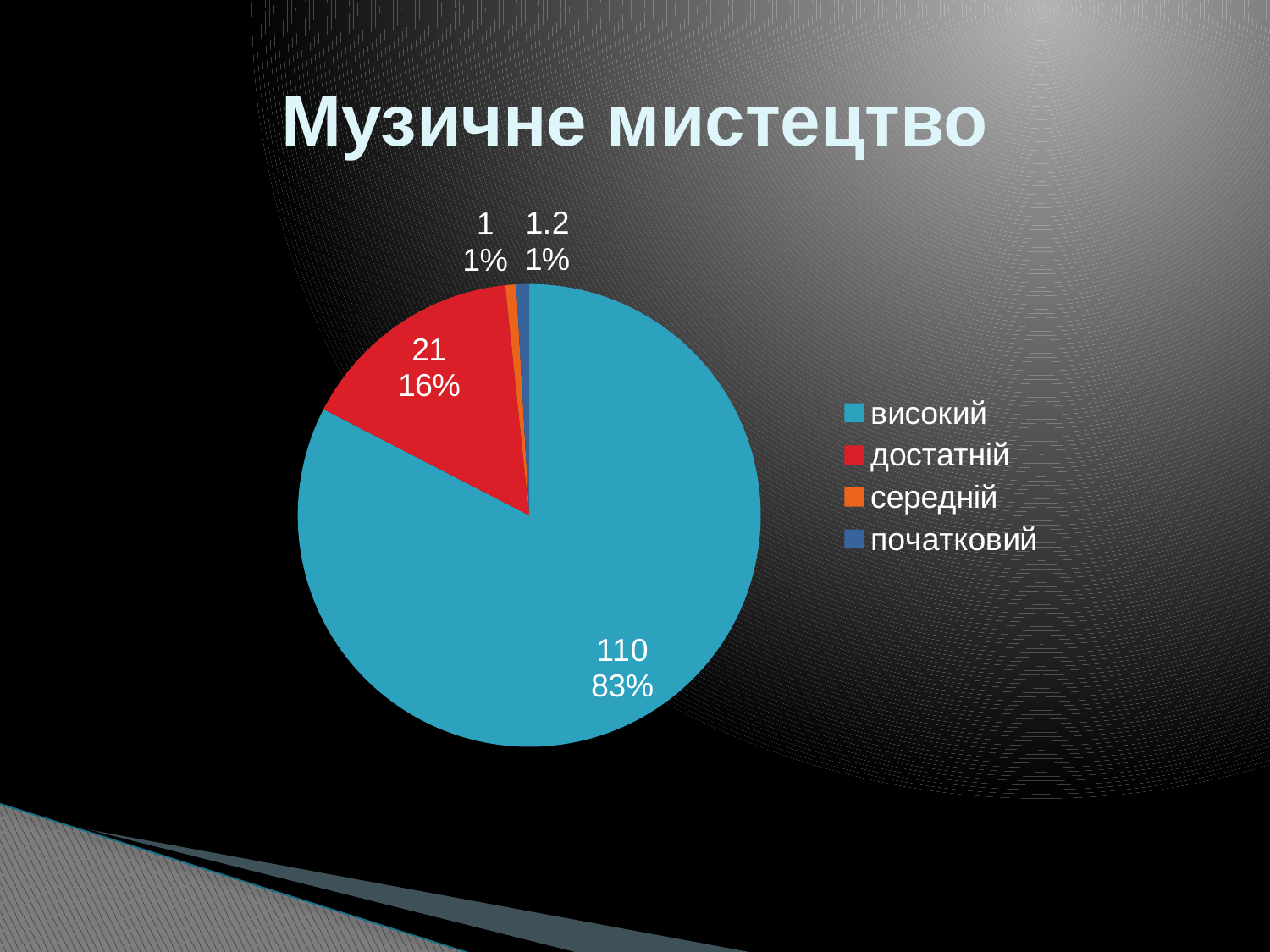

# Музичне мистецтво

### Chart

| Category | Продажи |
|---|---|
| високий | 110.0 |
| достатній | 21.0 |
| середній | 1.0 |
| початковий | 1.2 |